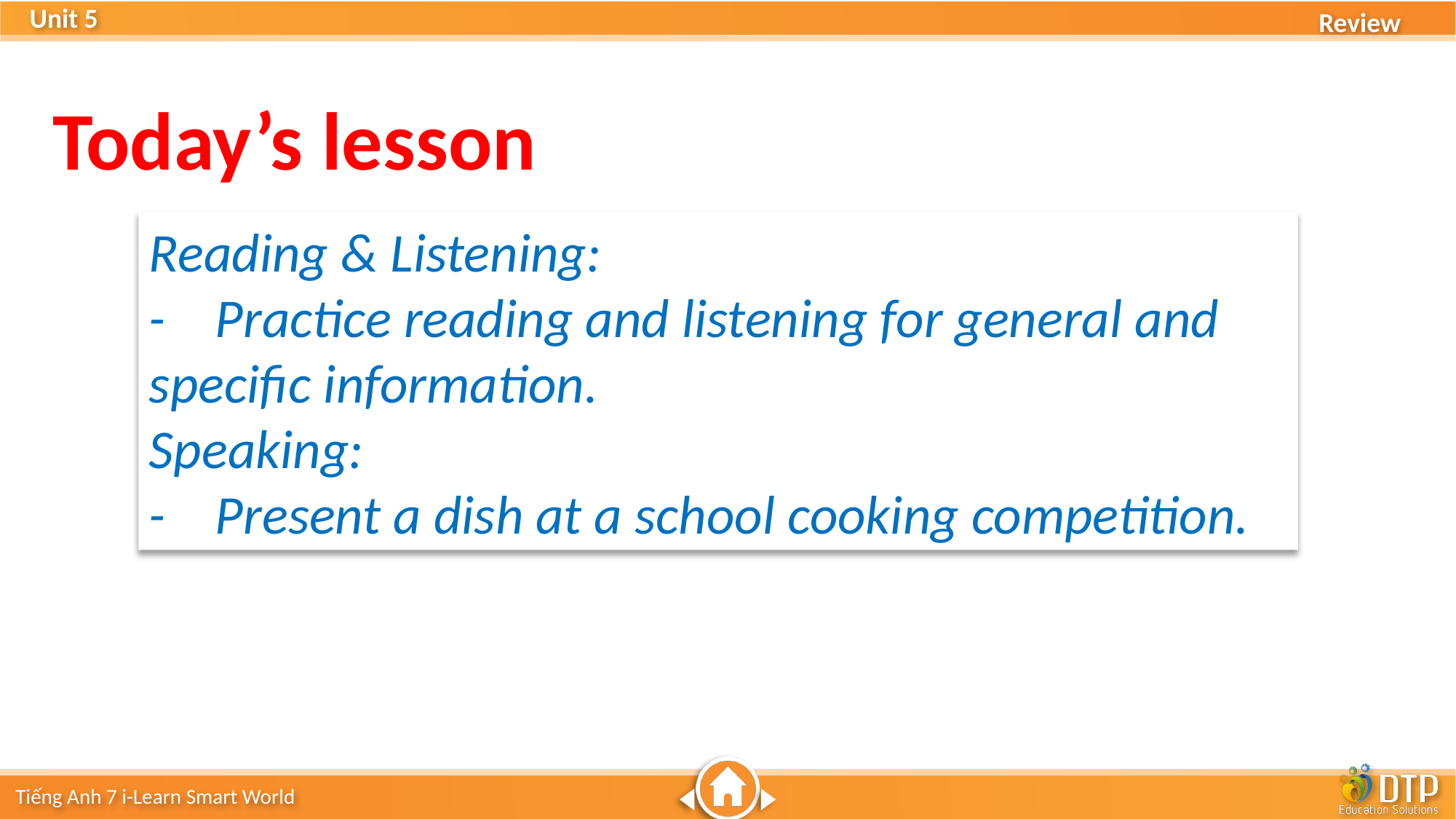

Today’s lesson
Reading & Listening:
-    Practice reading and listening for general and specific information.
Speaking:
-    Present a dish at a school cooking competition.